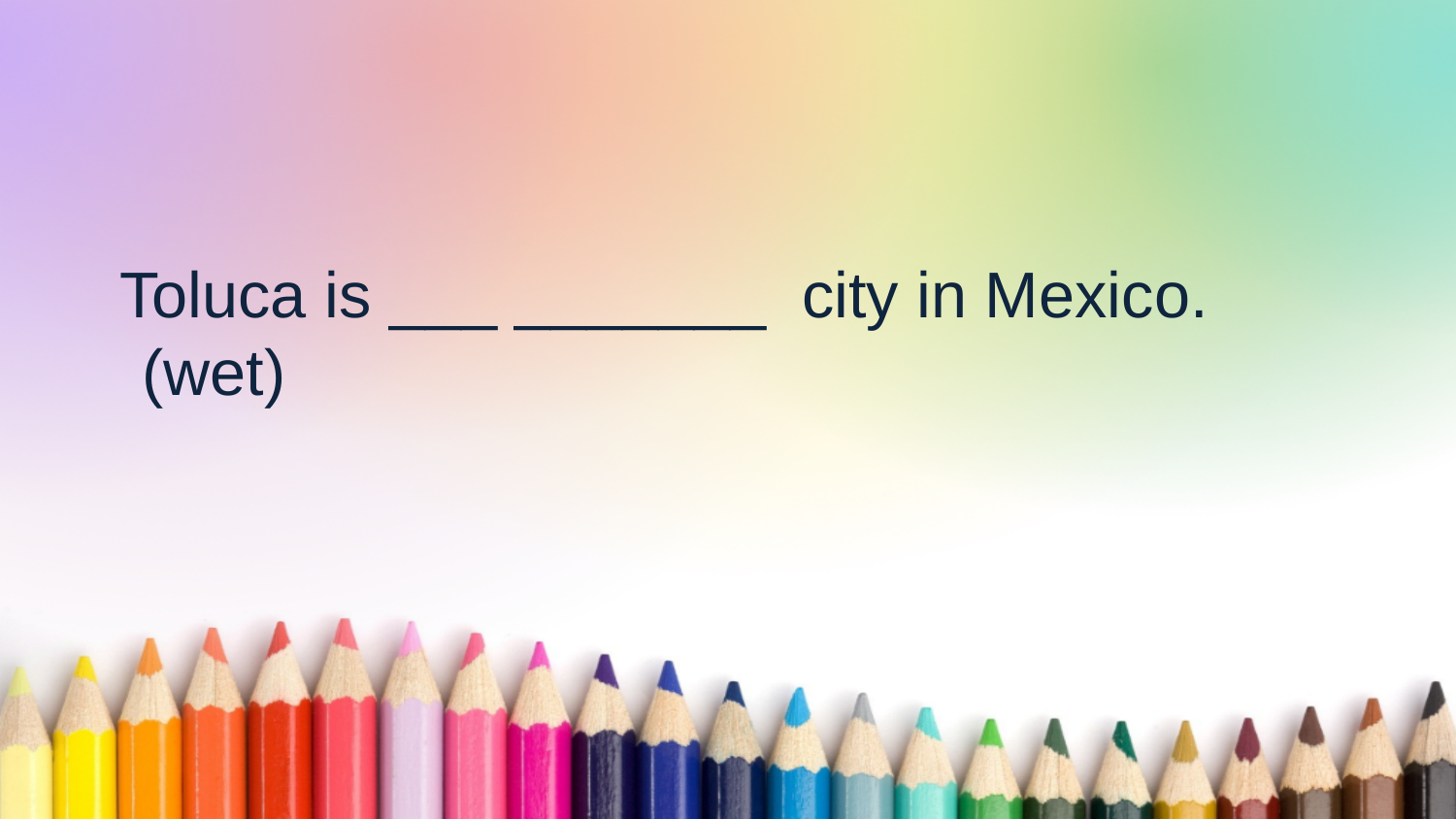

Toluca is ___ _______  city in Mexico. (wet)